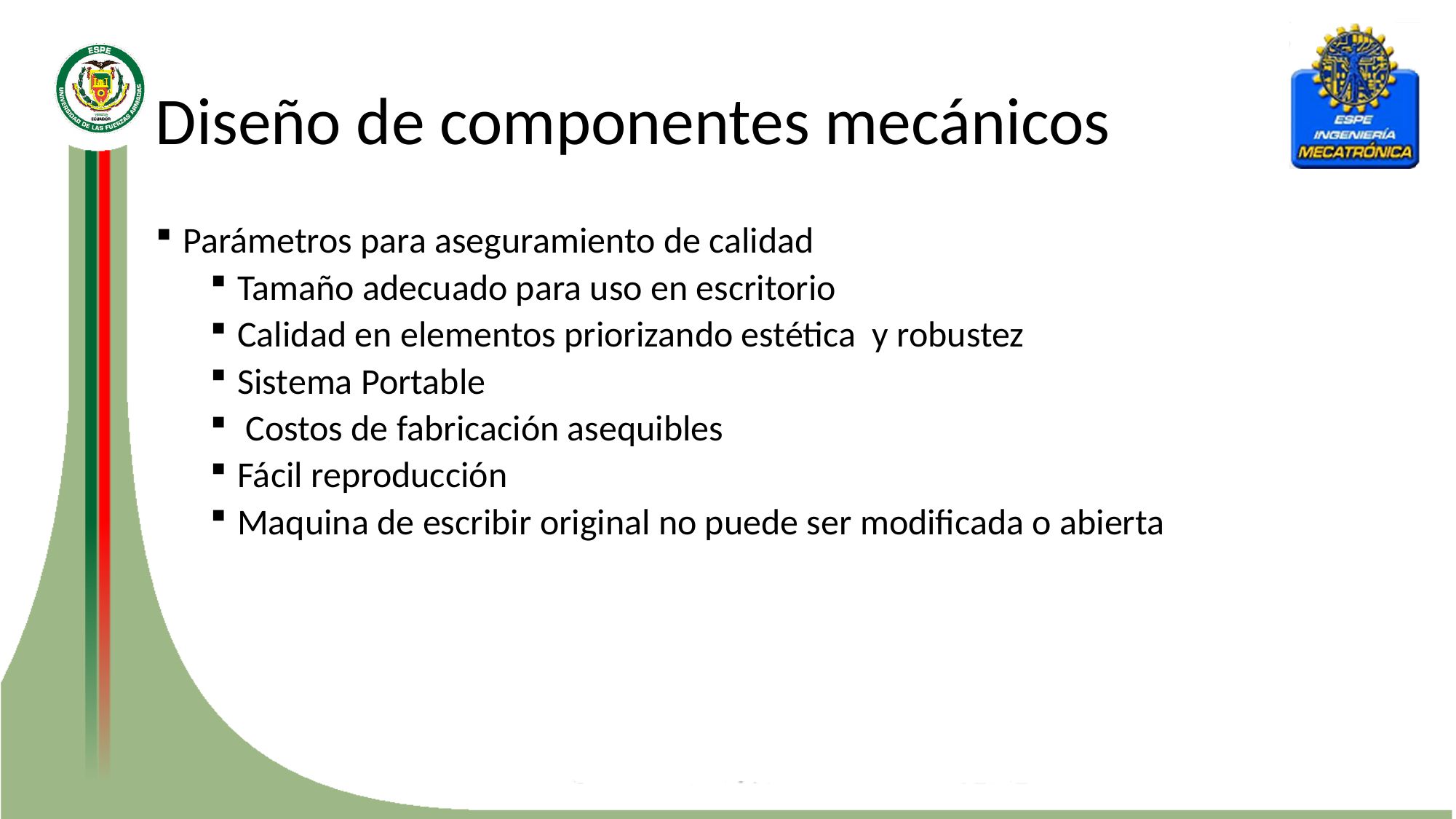

# Diseño de componentes mecánicos
Parámetros para aseguramiento de calidad
Tamaño adecuado para uso en escritorio
Calidad en elementos priorizando estética  y robustez
Sistema Portable
 Costos de fabricación asequibles
Fácil reproducción
Maquina de escribir original no puede ser modificada o abierta